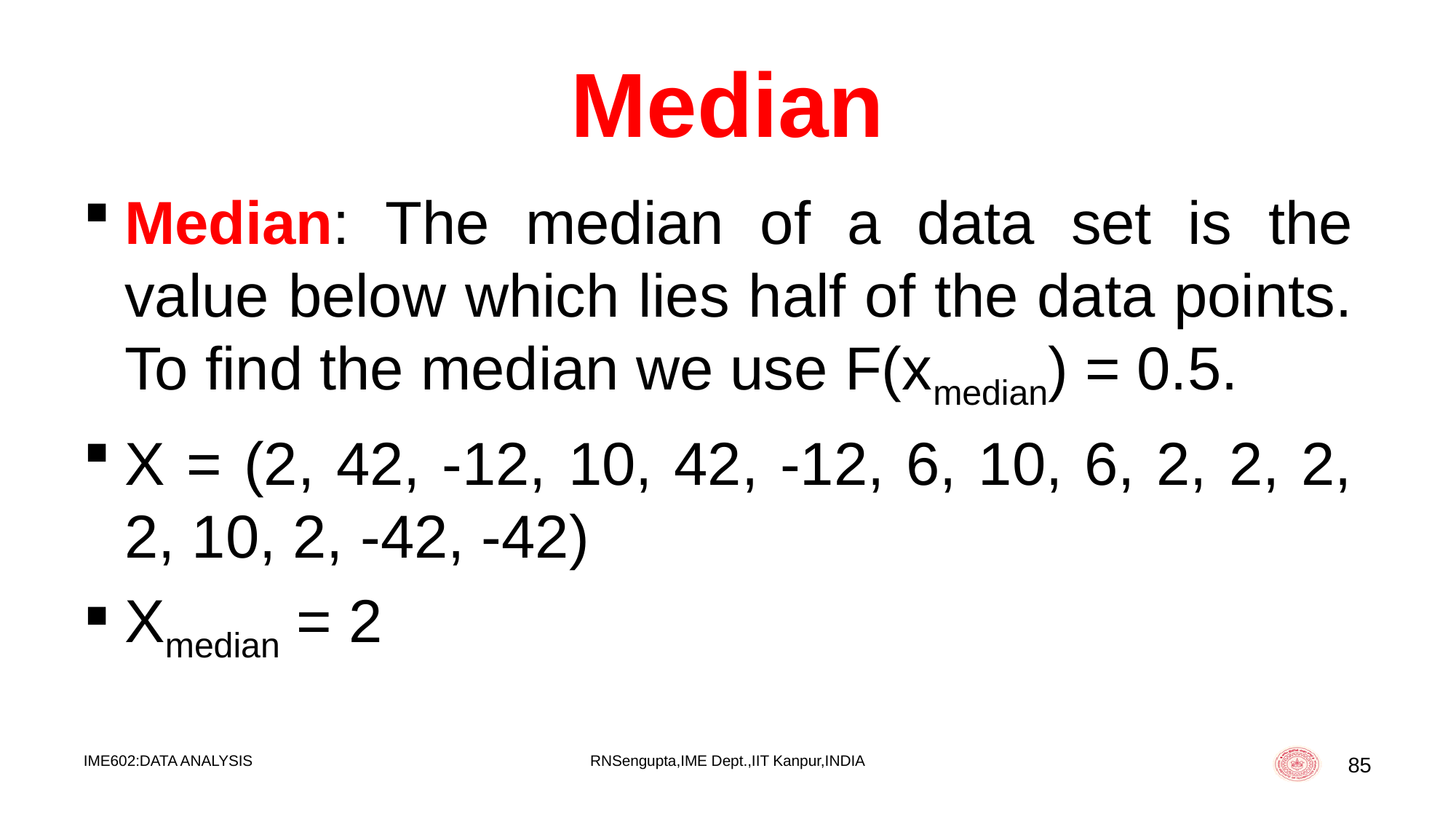

# Median
Median: The median of a data set is the value below which lies half of the data points. To find the median we use F(xmedian) = 0.5.
X = (2, 42, -12, 10, 42, -12, 6, 10, 6, 2, 2, 2, 2, 10, 2, -42, -42)
Xmedian = 2
IME602:DATA ANALYSIS
RNSengupta,IME Dept.,IIT Kanpur,INDIA
85